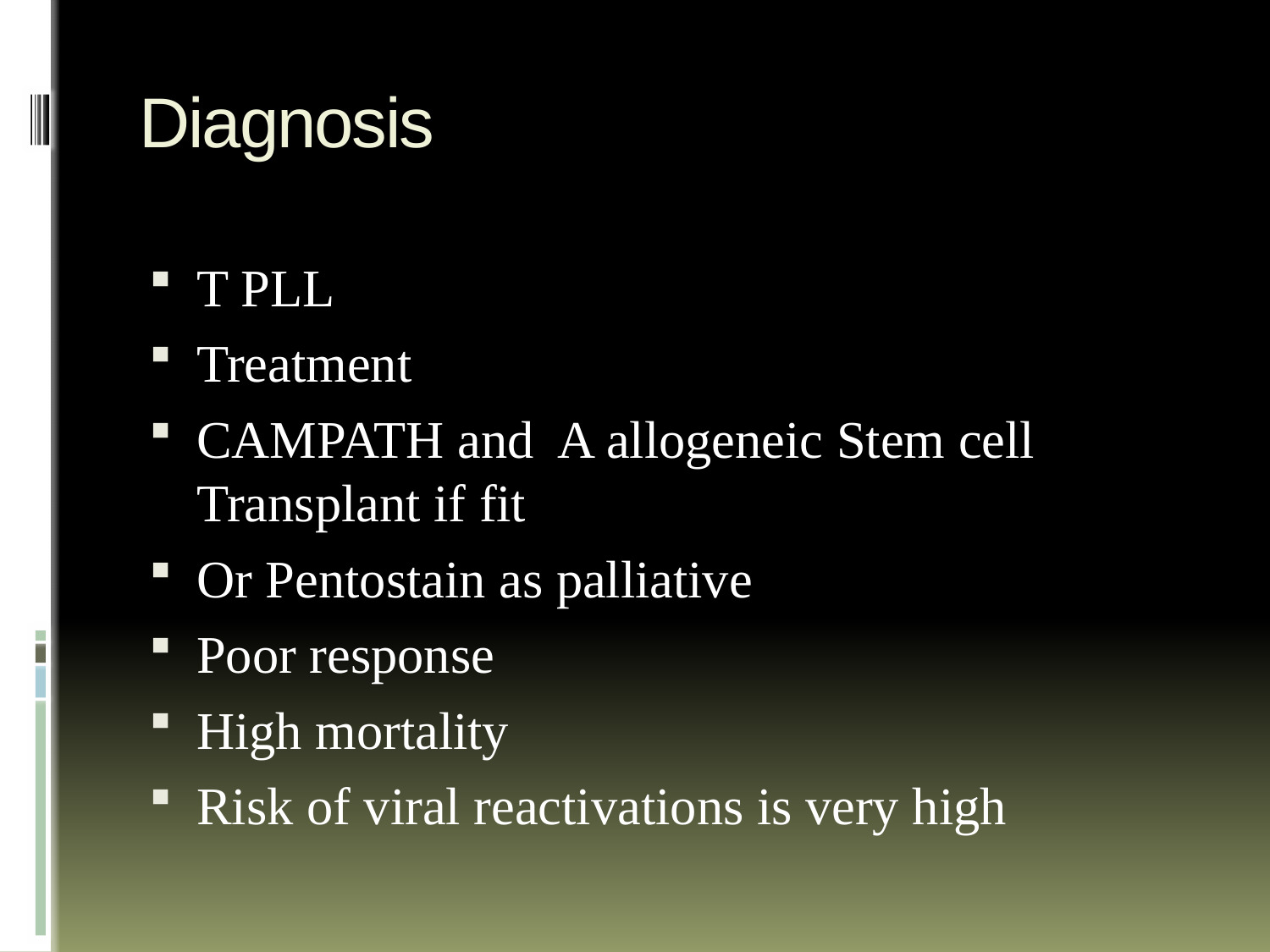

# Diagnosis
T PLL
Treatment
CAMPATH and  A allogeneic Stem cell Transplant if fit
Or Pentostain as palliative
Poor response
High mortality
Risk of viral reactivations is very high